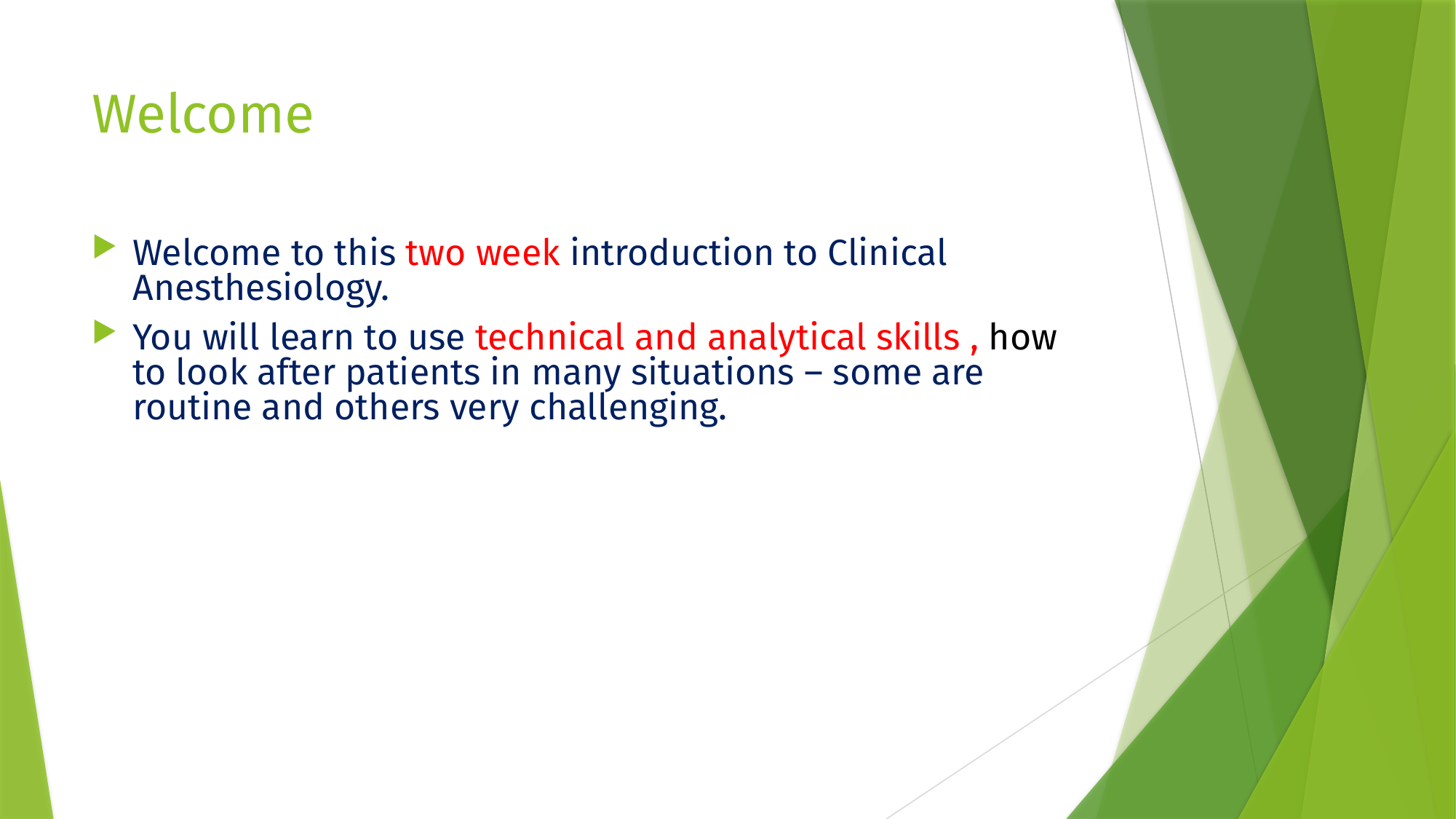

# Welcome

Welcome to this two week introduction to Clinical Anesthesiology.
You will learn to use technical and analytical skills , how to look after patients in many situations – some are routine and others very challenging.